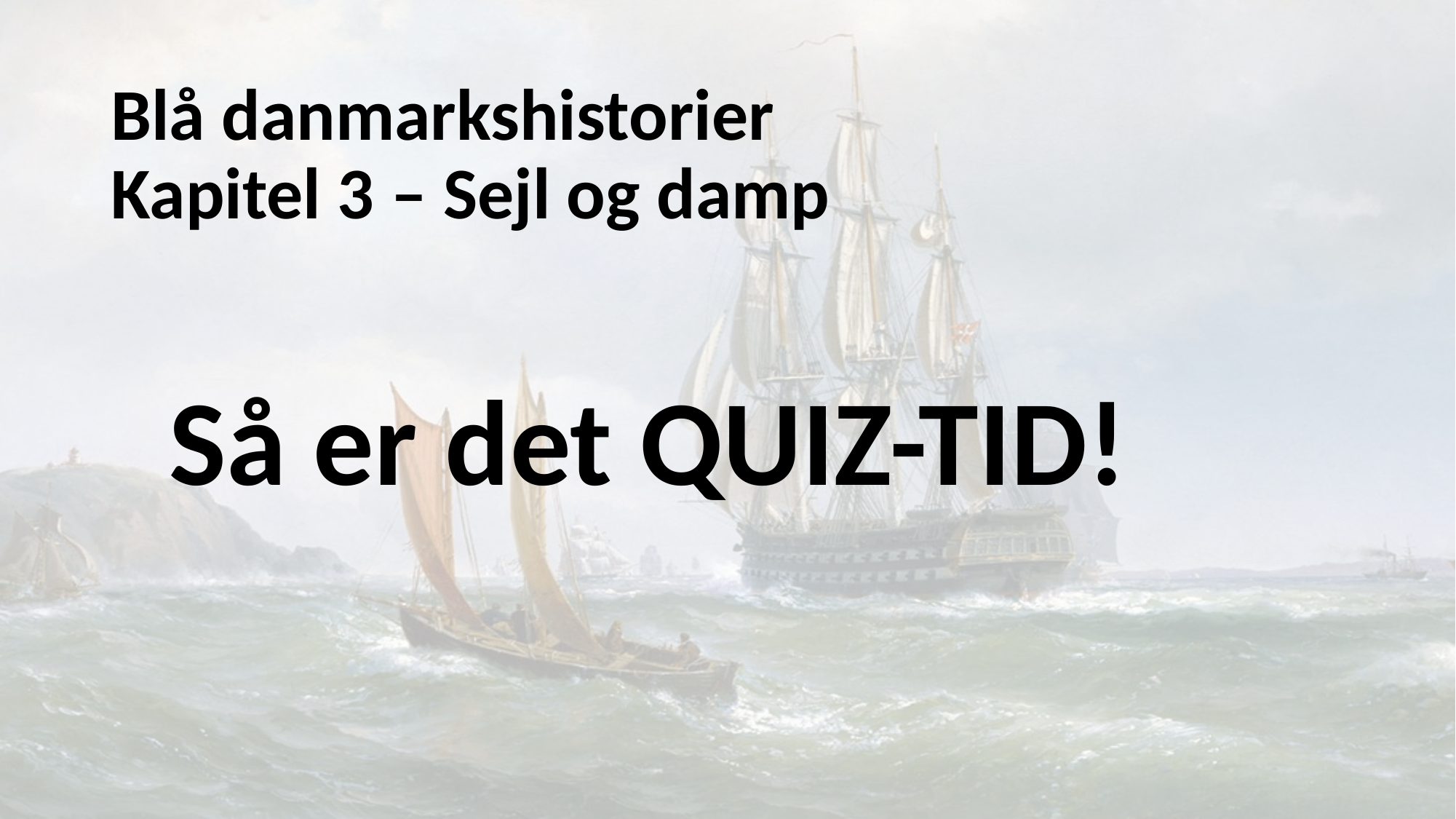

# Blå danmarkshistorier Kapitel 3 – Sejl og damp

Så er det QUIZ-TID!